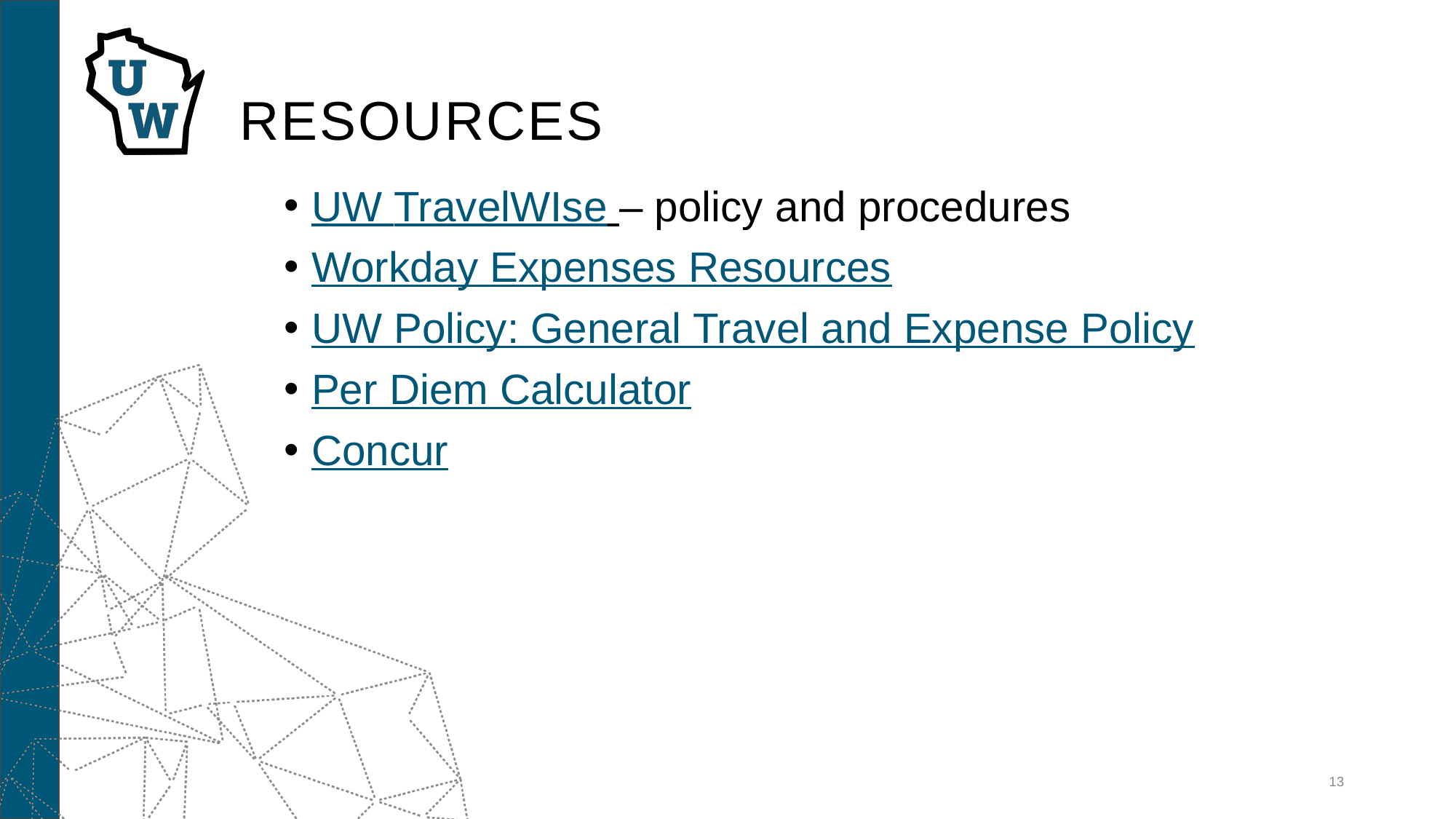

# resources
UW TravelWIse – policy and procedures
Workday Expenses Resources
UW Policy: General Travel and Expense Policy
Per Diem Calculator
Concur
13